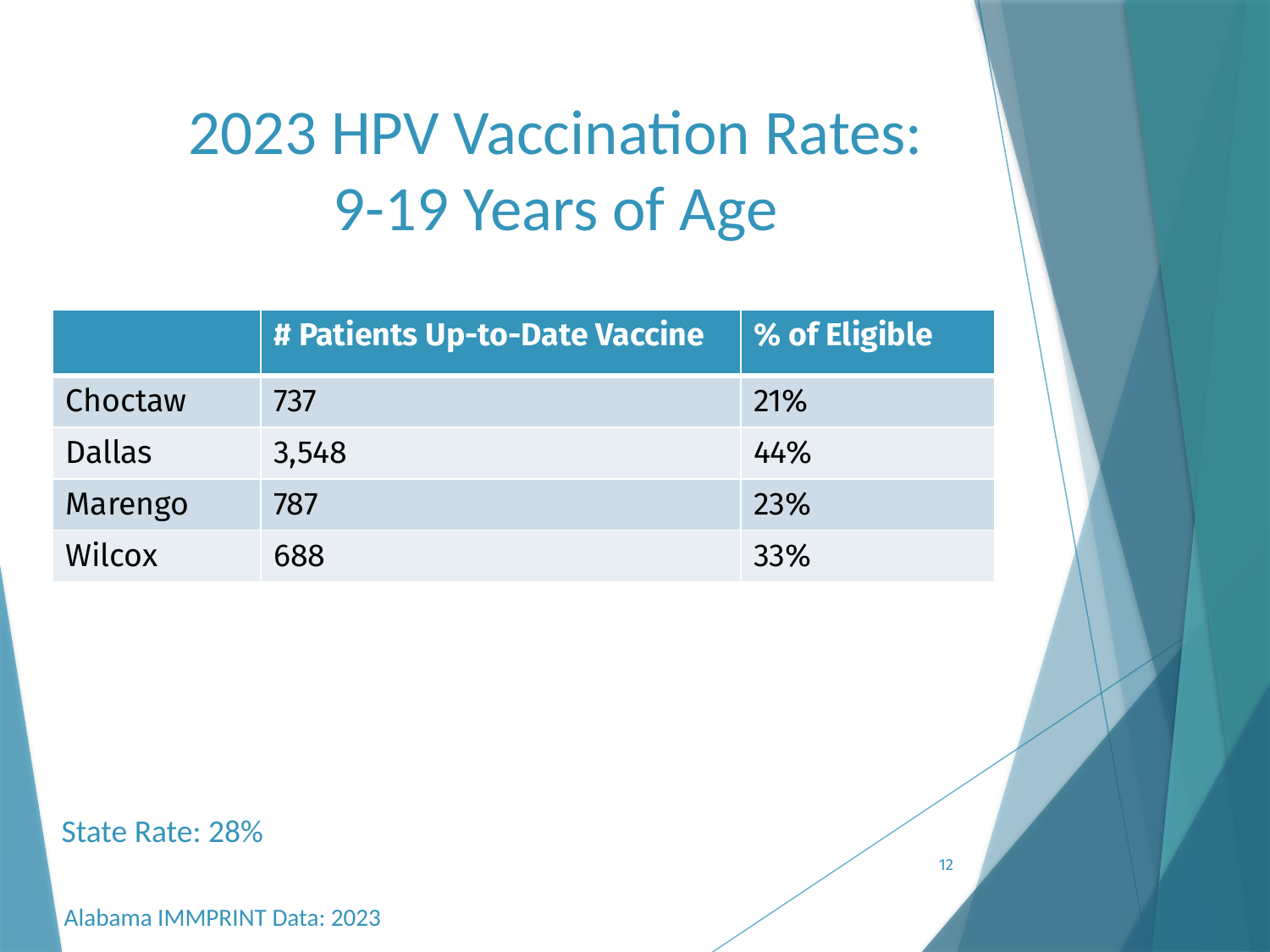

# 2023 HPV Vaccination Rates: 9-19 Years of Age
|  | # Patients Up-to-Date Vaccine | % of Eligible |
| --- | --- | --- |
| Choctaw | 737 | 21% |
| Dallas | 3,548 | 44% |
| Marengo | 787 | 23% |
| Wilcox | 688 | 33% |
State Rate: 28%

12
Alabama IMMPRINT Data: 2023